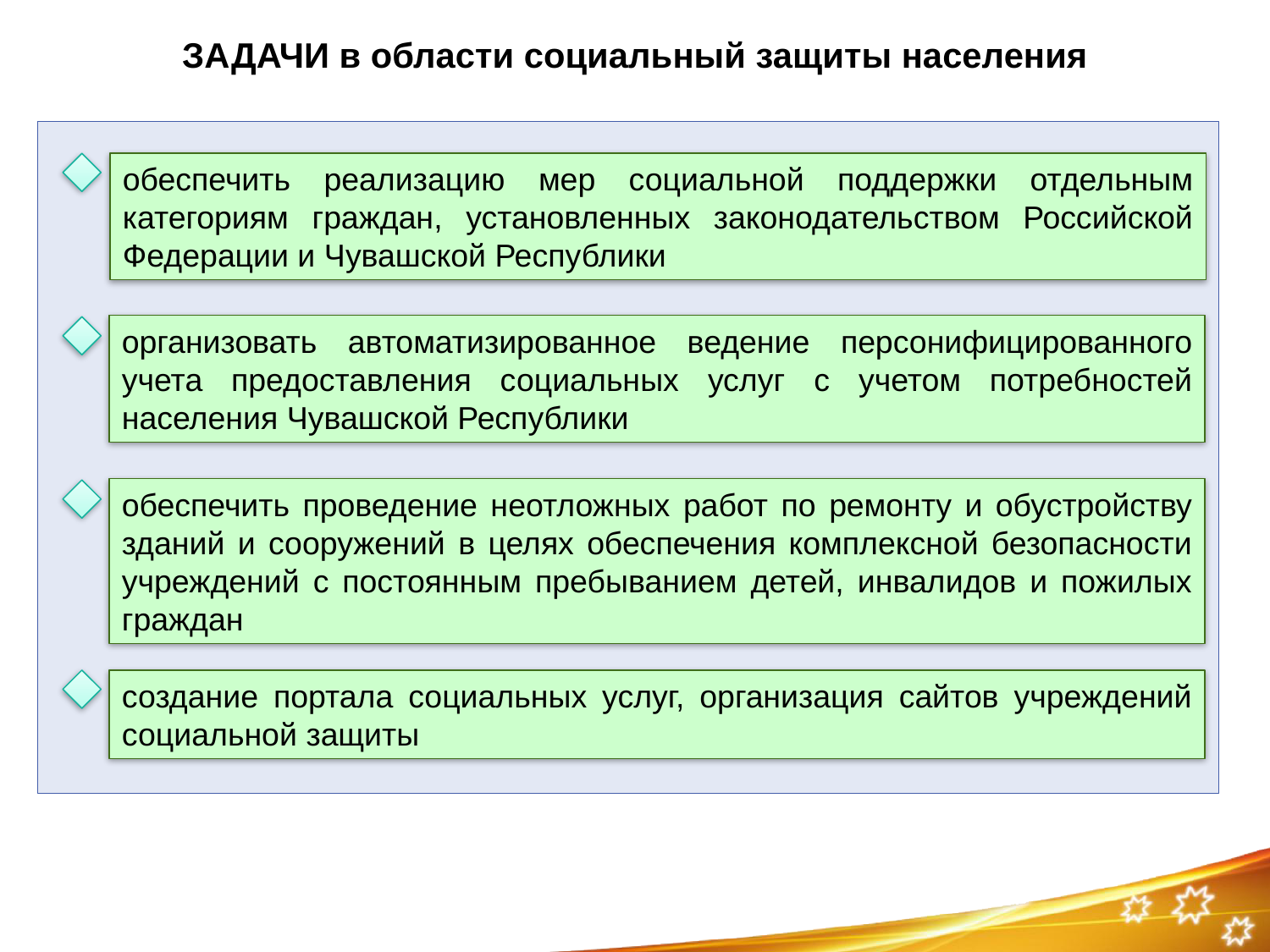

# ЗАДАЧИ в области социальный защиты населения

обеспечить реализацию мер социальной поддержки отдельным категориям граждан, установленных законодательством Российской Федерации и Чувашской Республики

организовать автоматизированное ведение персонифицированного учета предоставления социальных услуг с учетом потребностей населения Чувашской Республики

обеспечить проведение неотложных работ по ремонту и обустройству зданий и сооружений в целях обеспечения комплексной безопасности учреждений с постоянным пребыванием детей, инвалидов и пожилых граждан

создание портала социальных услуг, организация сайтов учреждений социальной защиты